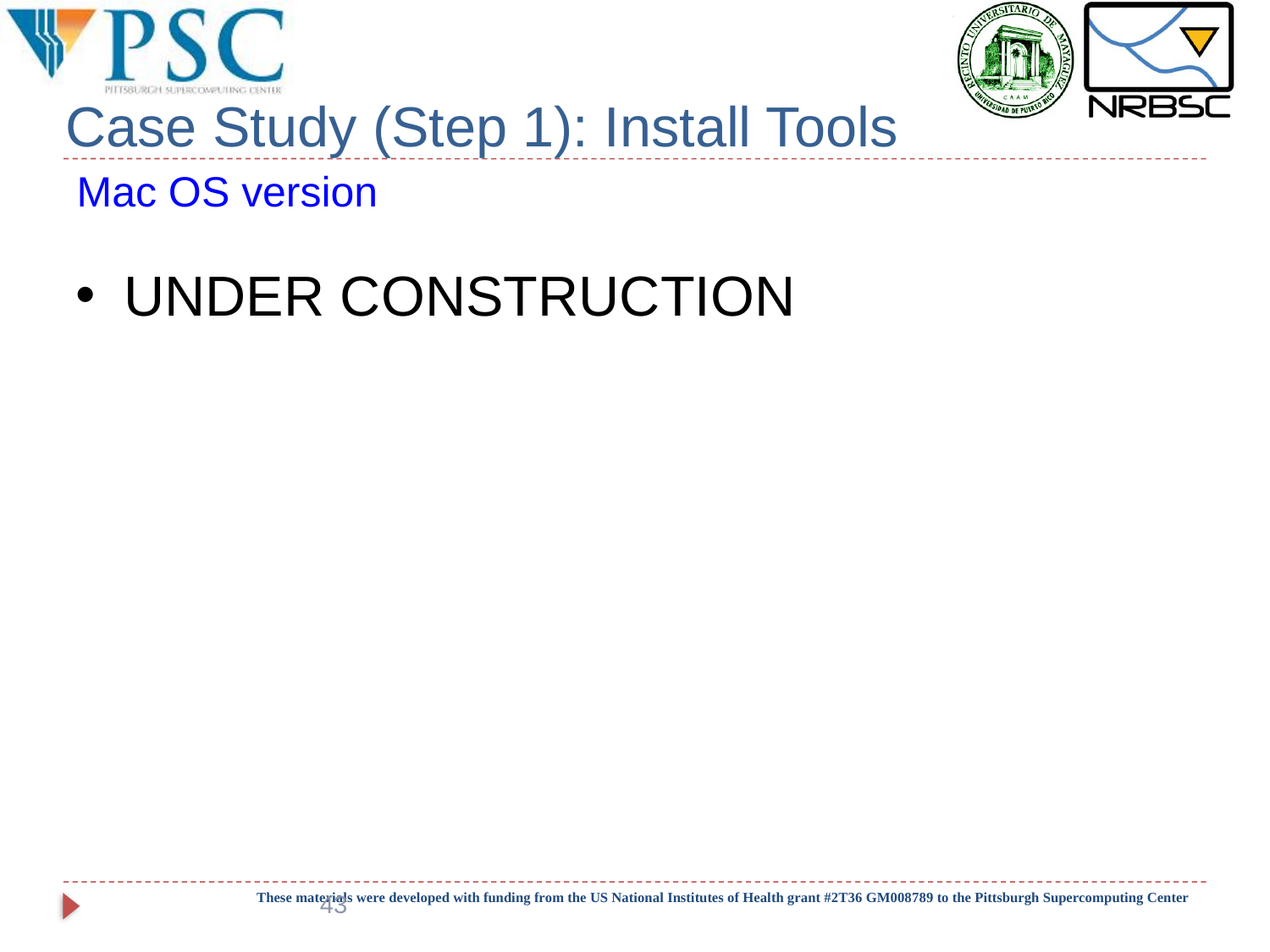

# Case Study (Step 1): Install Tools
Mac OS version
UNDER CONSTRUCTION

43
These materials were developed with funding from the US National Institutes of Health grant #2T36 GM008789 to the Pittsburgh Supercomputing Center